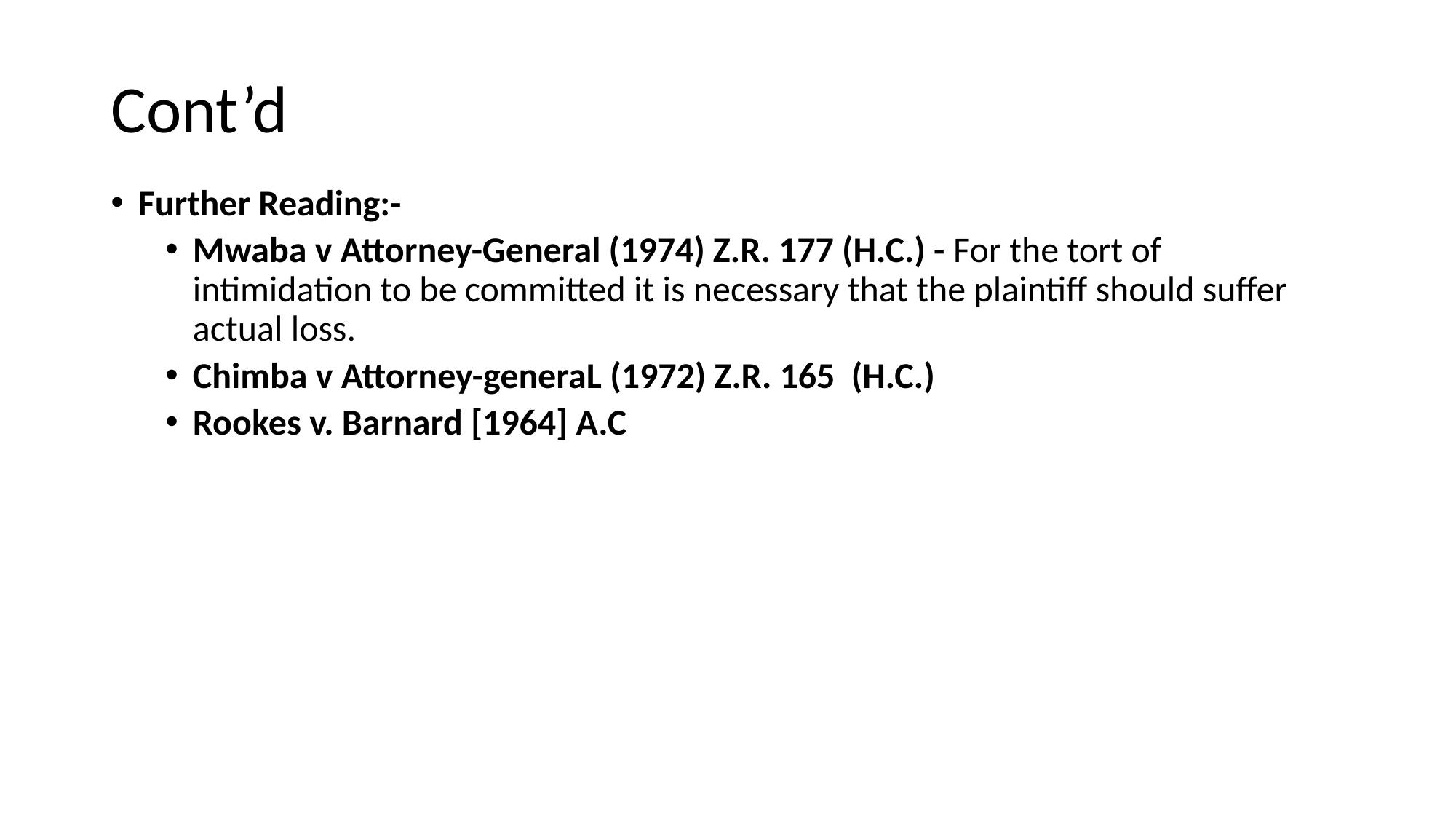

# Cont’d
Further Reading:-
Mwaba v Attorney-General (1974) Z.R. 177 (H.C.) - For the tort of intimidation to be committed it is necessary that the plaintiff should suffer actual loss.
Chimba v Attorney-generaL (1972) Z.R. 165  (H.C.)
Rookes v. Barnard [1964] A.C